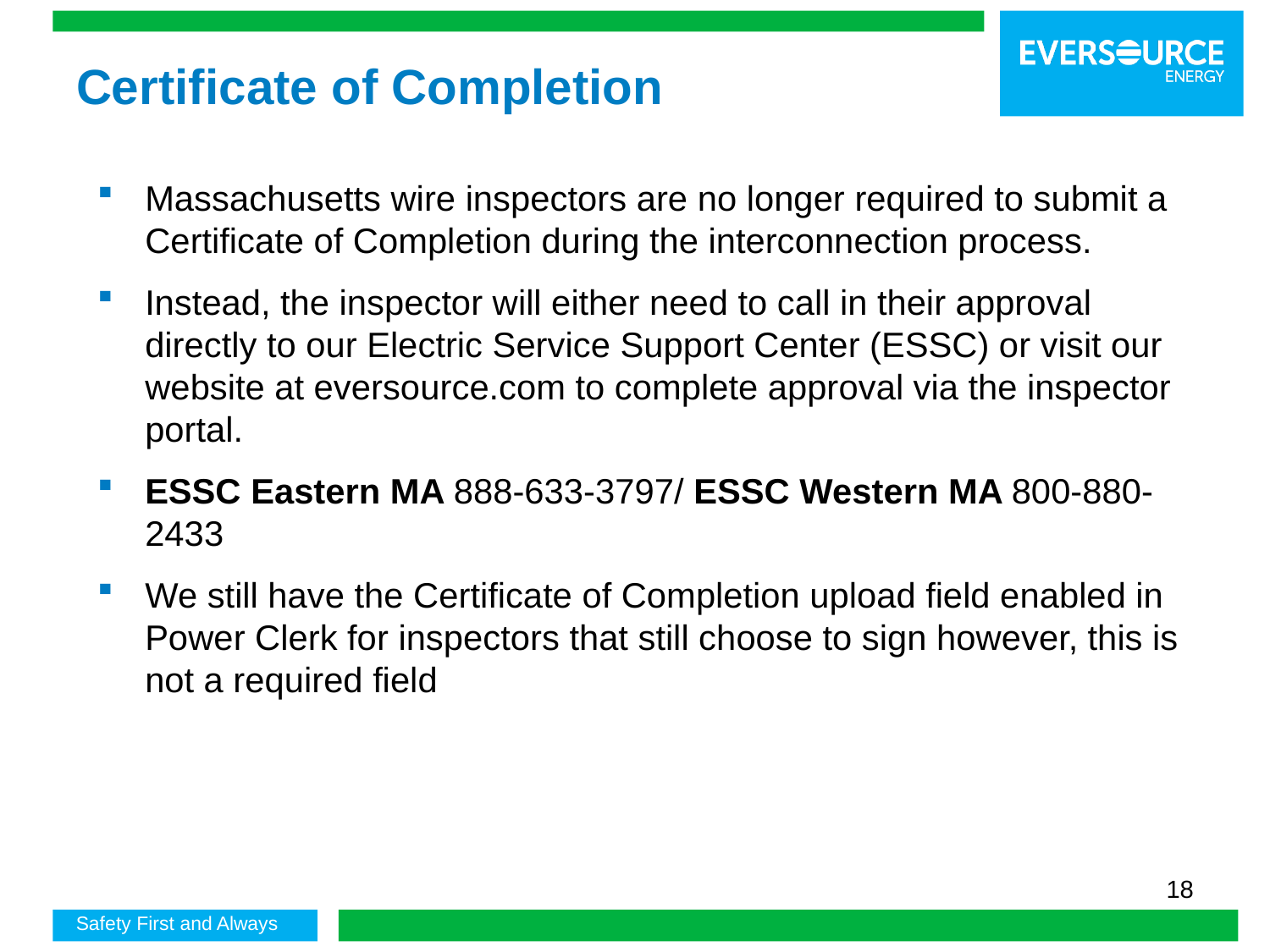

# Certificate of Completion
Massachusetts wire inspectors are no longer required to submit a Certificate of Completion during the interconnection process.
Instead, the inspector will either need to call in their approval directly to our Electric Service Support Center (ESSC) or visit our website at eversource.com to complete approval via the inspector portal.
ESSC Eastern MA 888-633-3797/ ESSC Western MA 800-880-2433
We still have the Certificate of Completion upload field enabled in Power Clerk for inspectors that still choose to sign however, this is not a required field
18